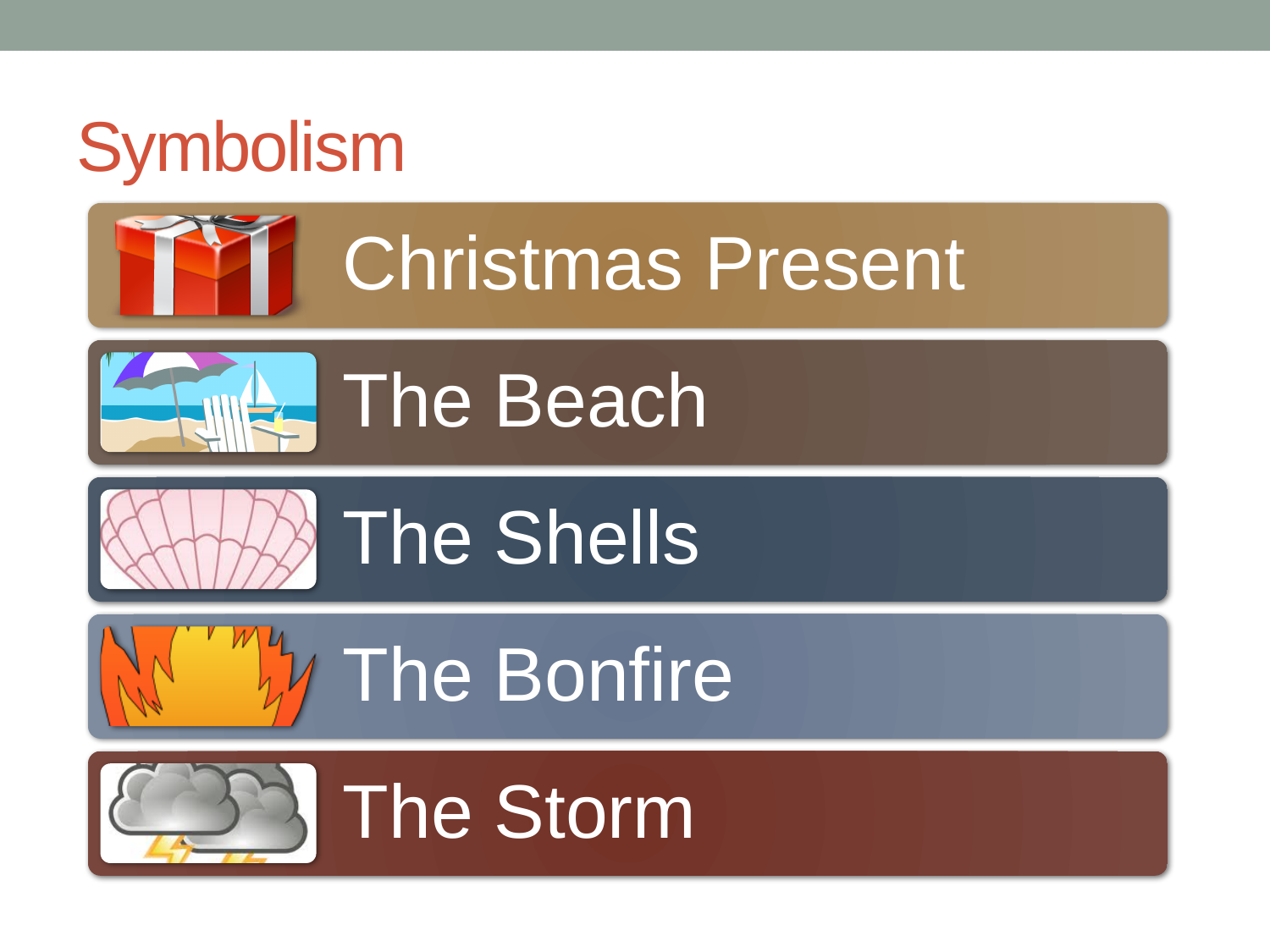

# Symbolism
Christmas Present
The Beach
The Shells
The Bonfire
The Storm